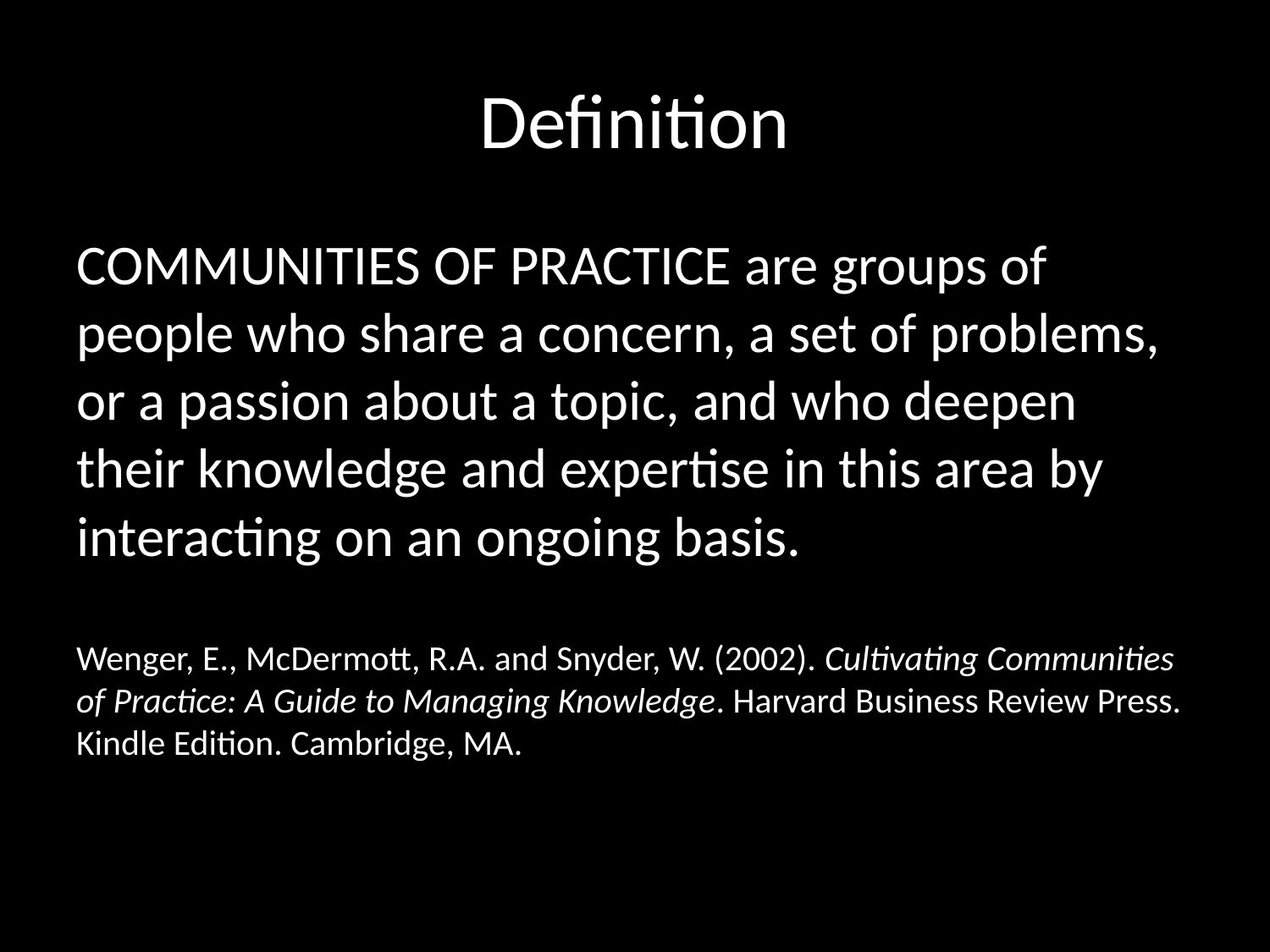

# Definition
COMMUNITIES OF PRACTICE are groups of people who share a concern, a set of problems, or a passion about a topic, and who deepen their knowledge and expertise in this area by interacting on an ongoing basis.
Wenger, E., McDermott, R.A. and Snyder, W. (2002). Cultivating Communities of Practice: A Guide to Managing Knowledge. Harvard Business Review Press. Kindle Edition. Cambridge, MA.